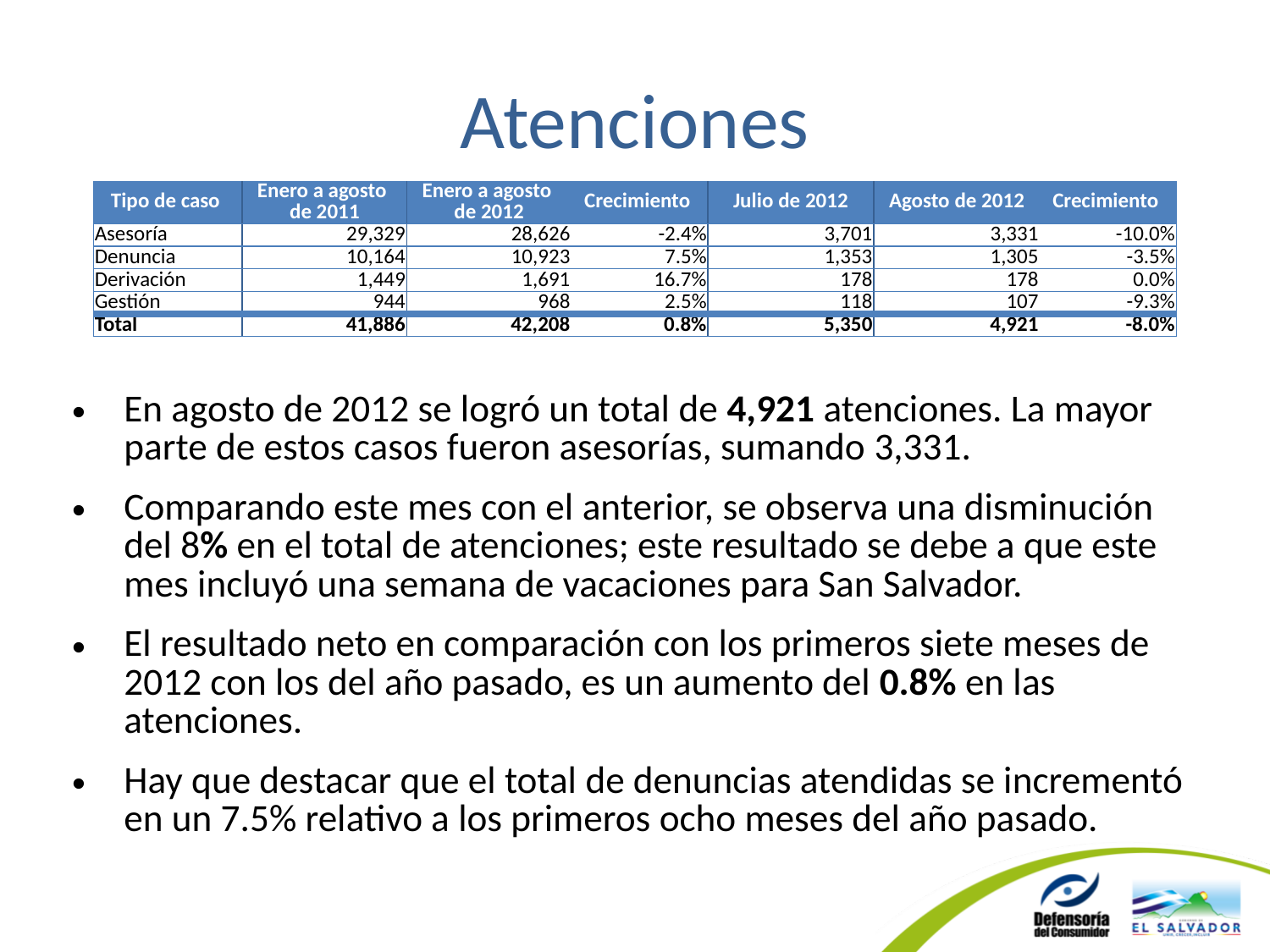

# Atenciones
| Tipo de caso | Enero a agosto de 2011 | Enero a agosto de 2012 | Crecimiento | Julio de 2012 | Agosto de 2012 | Crecimiento |
| --- | --- | --- | --- | --- | --- | --- |
| Asesoría | 29,329 | 28,626 | -2.4% | 3,701 | 3,331 | -10.0% |
| Denuncia | 10,164 | 10,923 | 7.5% | 1,353 | 1,305 | -3.5% |
| Derivación | 1,449 | 1,691 | 16.7% | 178 | 178 | 0.0% |
| Gestión | 944 | 968 | 2.5% | 118 | 107 | -9.3% |
| Total | 41,886 | 42,208 | 0.8% | 5,350 | 4,921 | -8.0% |
En agosto de 2012 se logró un total de 4,921 atenciones. La mayor parte de estos casos fueron asesorías, sumando 3,331.
Comparando este mes con el anterior, se observa una disminución del 8% en el total de atenciones; este resultado se debe a que este mes incluyó una semana de vacaciones para San Salvador.
El resultado neto en comparación con los primeros siete meses de 2012 con los del año pasado, es un aumento del 0.8% en las atenciones.
Hay que destacar que el total de denuncias atendidas se incrementó en un 7.5% relativo a los primeros ocho meses del año pasado.